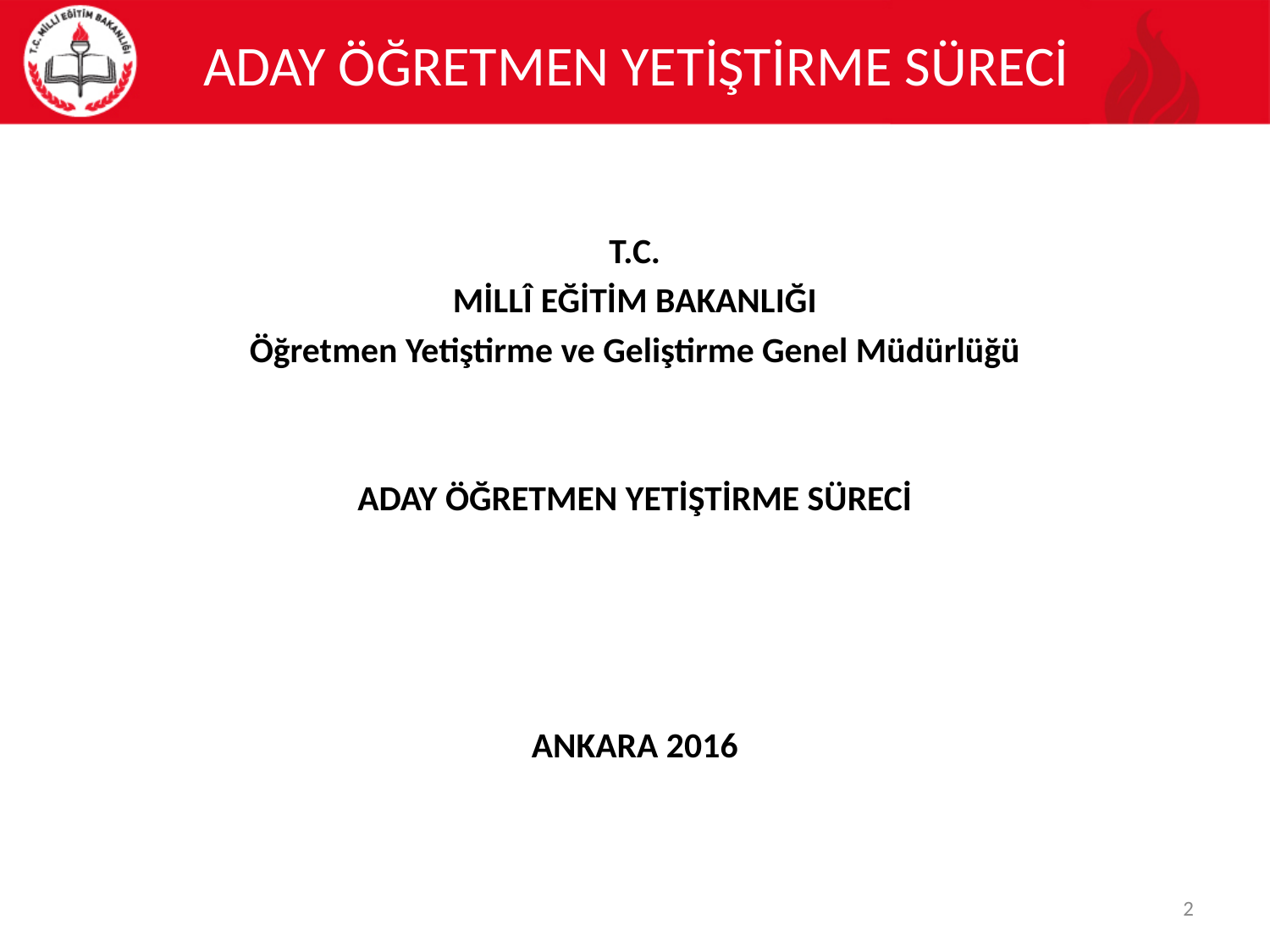

# ADAY ÖĞRETMEN YETİŞTİRME SÜRECİ
T.C.
MİLLÎ EĞİTİM BAKANLIĞI
Öğretmen Yetiştirme ve Geliştirme Genel Müdürlüğü

ADAY ÖĞRETMEN YETİŞTİRME SÜRECİ

ANKARA 2016

2